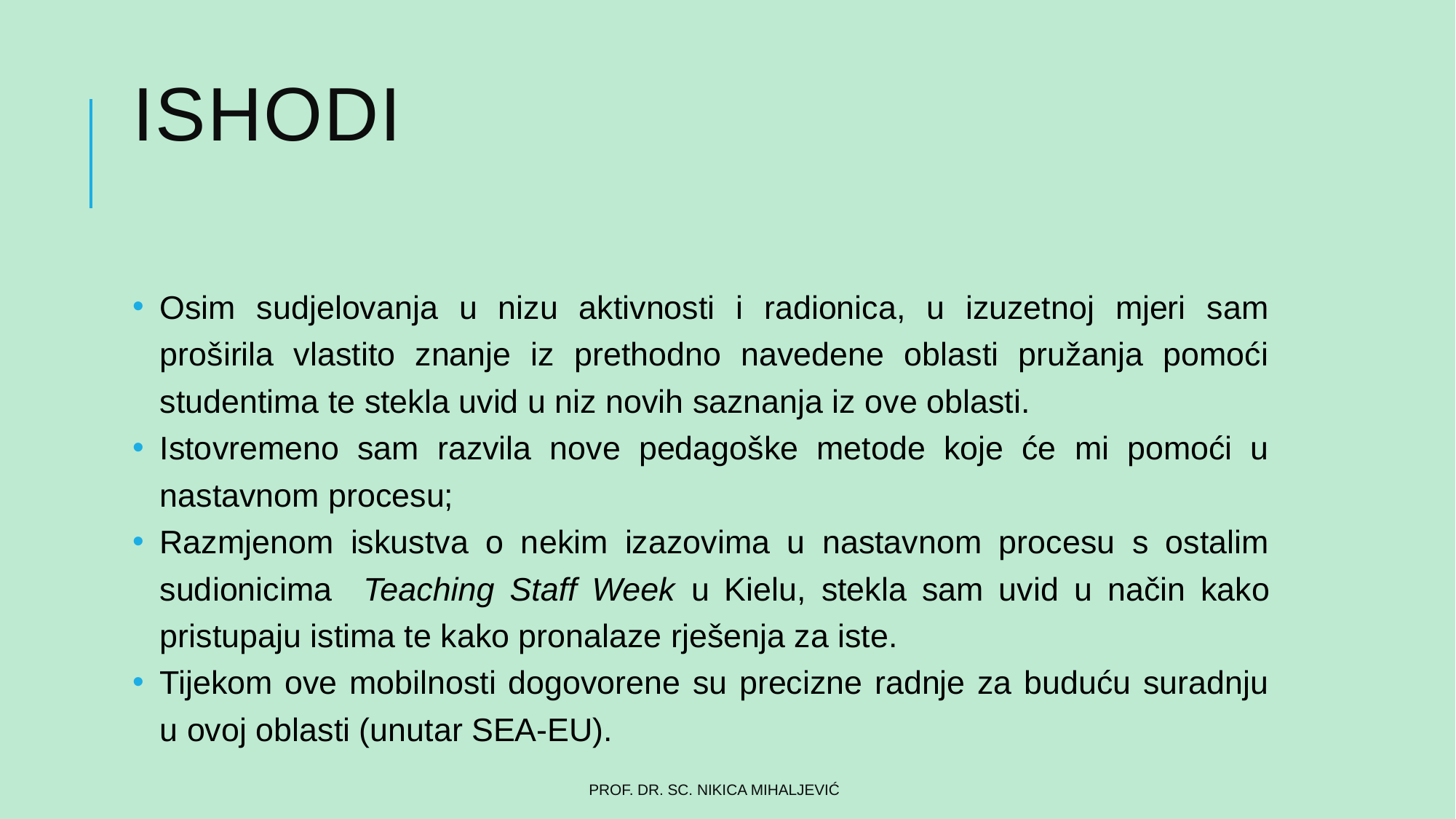

# ISHODI
Osim sudjelovanja u nizu aktivnosti i radionica, u izuzetnoj mjeri sam proširila vlastito znanje iz prethodno navedene oblasti pružanja pomoći studentima te stekla uvid u niz novih saznanja iz ove oblasti.
Istovremeno sam razvila nove pedagoške metode koje će mi pomoći u nastavnom procesu;
Razmjenom iskustva o nekim izazovima u nastavnom procesu s ostalim sudionicima  Teaching Staff Week u Kielu, stekla sam uvid u način kako pristupaju istima te kako pronalaze rješenja za iste.
Tijekom ove mobilnosti dogovorene su precizne radnje za buduću suradnju u ovoj oblasti (unutar SEA-EU).
prof. dr. sc. Nikica Mihaljević